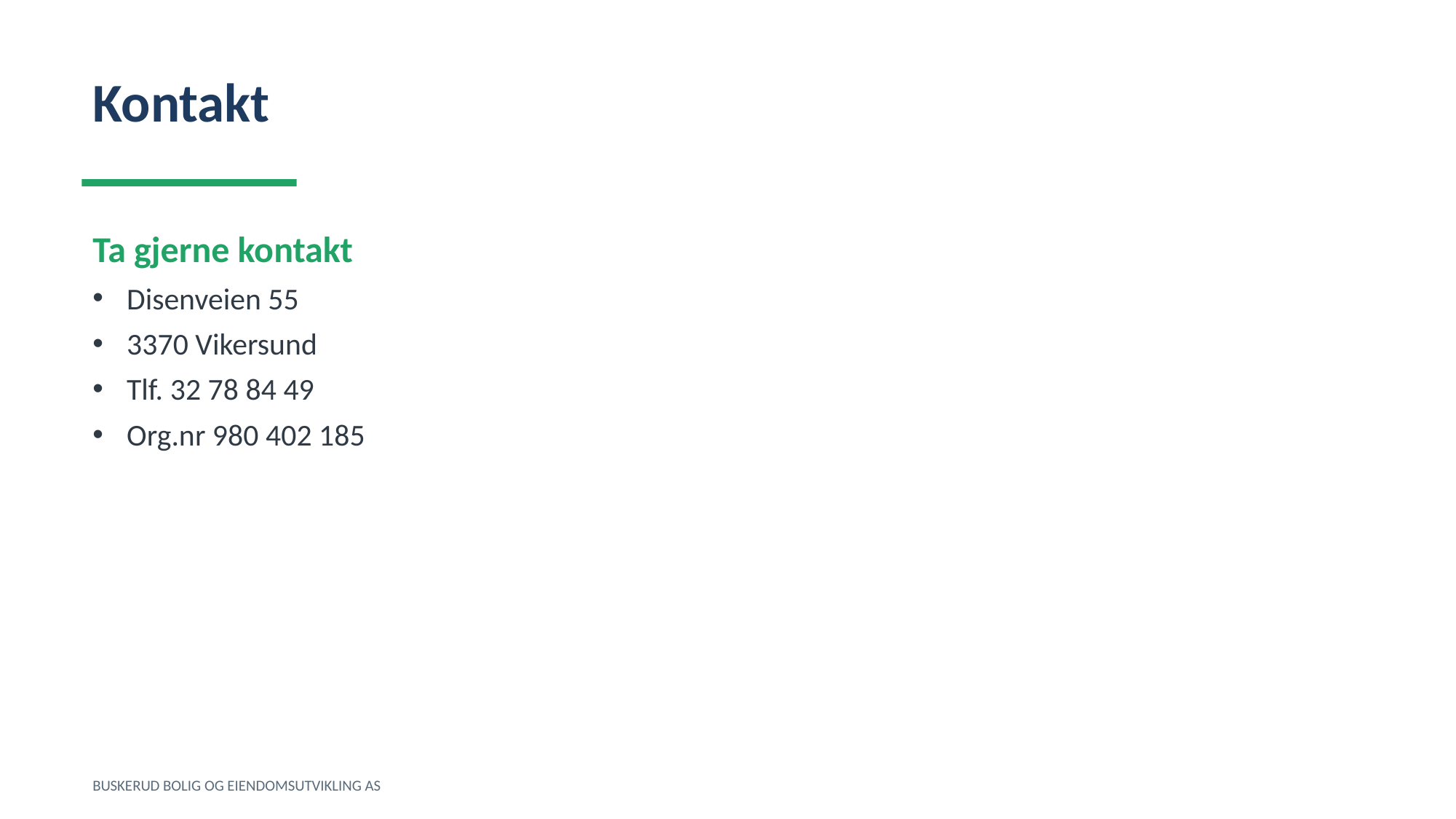

Kontakt

Ta gjerne kontakt
Disenveien 55
3370 Vikersund
Tlf. 32 78 84 49
Org.nr 980 402 185
BUSKERUD BOLIG OG EIENDOMSUTVIKLING AS